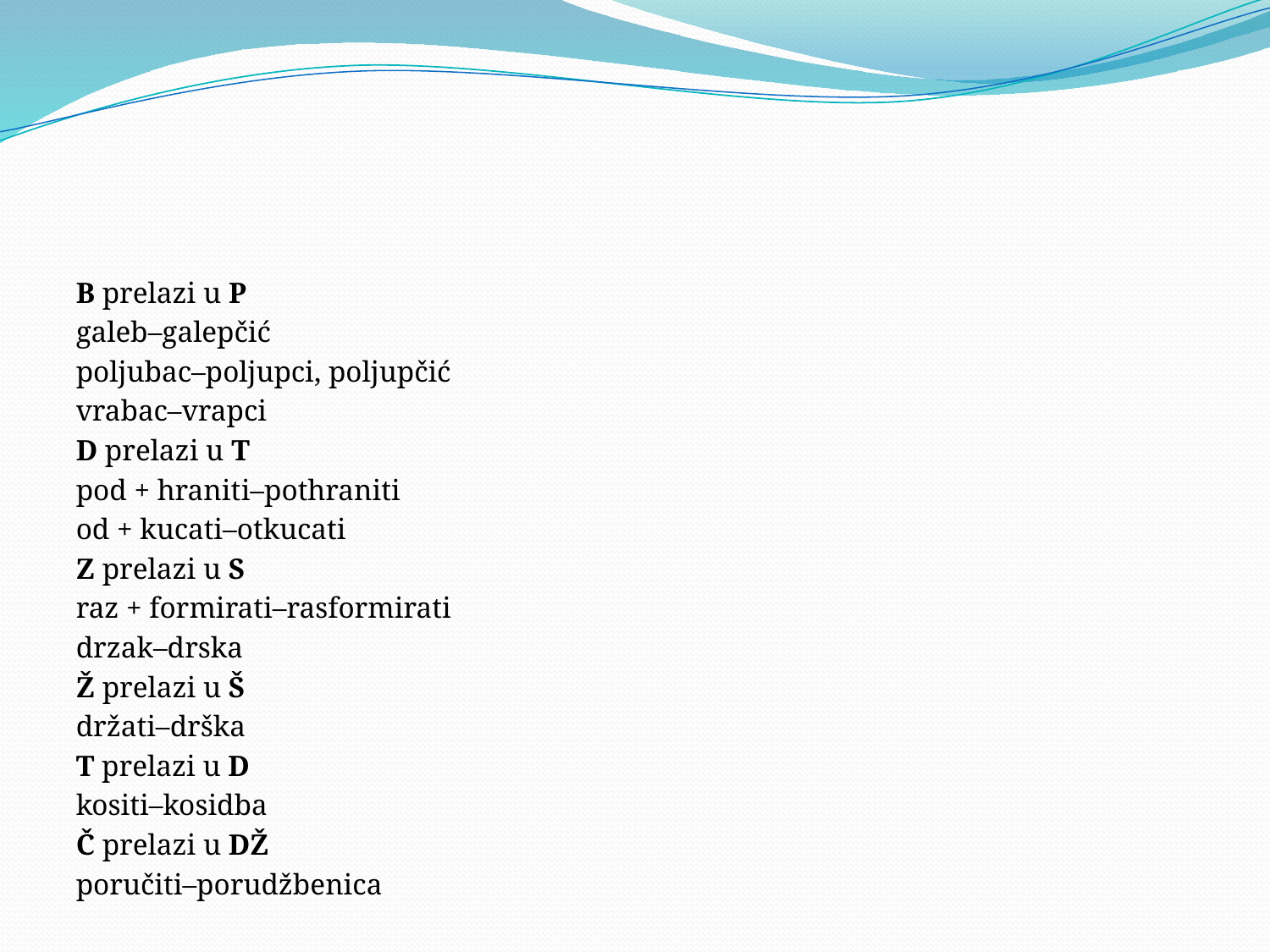

B prelazi u P
galeb–galepčić
poljubac–poljupci, poljupčić
vrabac–vrapci
D prelazi u T
pod + hraniti–pothraniti
od + kucati–otkucati
Z prelazi u S
raz + formirati–rasformirati
drzak–drska
Ž prelazi u Š
držati–drška
T prelazi u D
kositi–kosidba
Č prelazi u DŽ
poručiti–porudžbenica